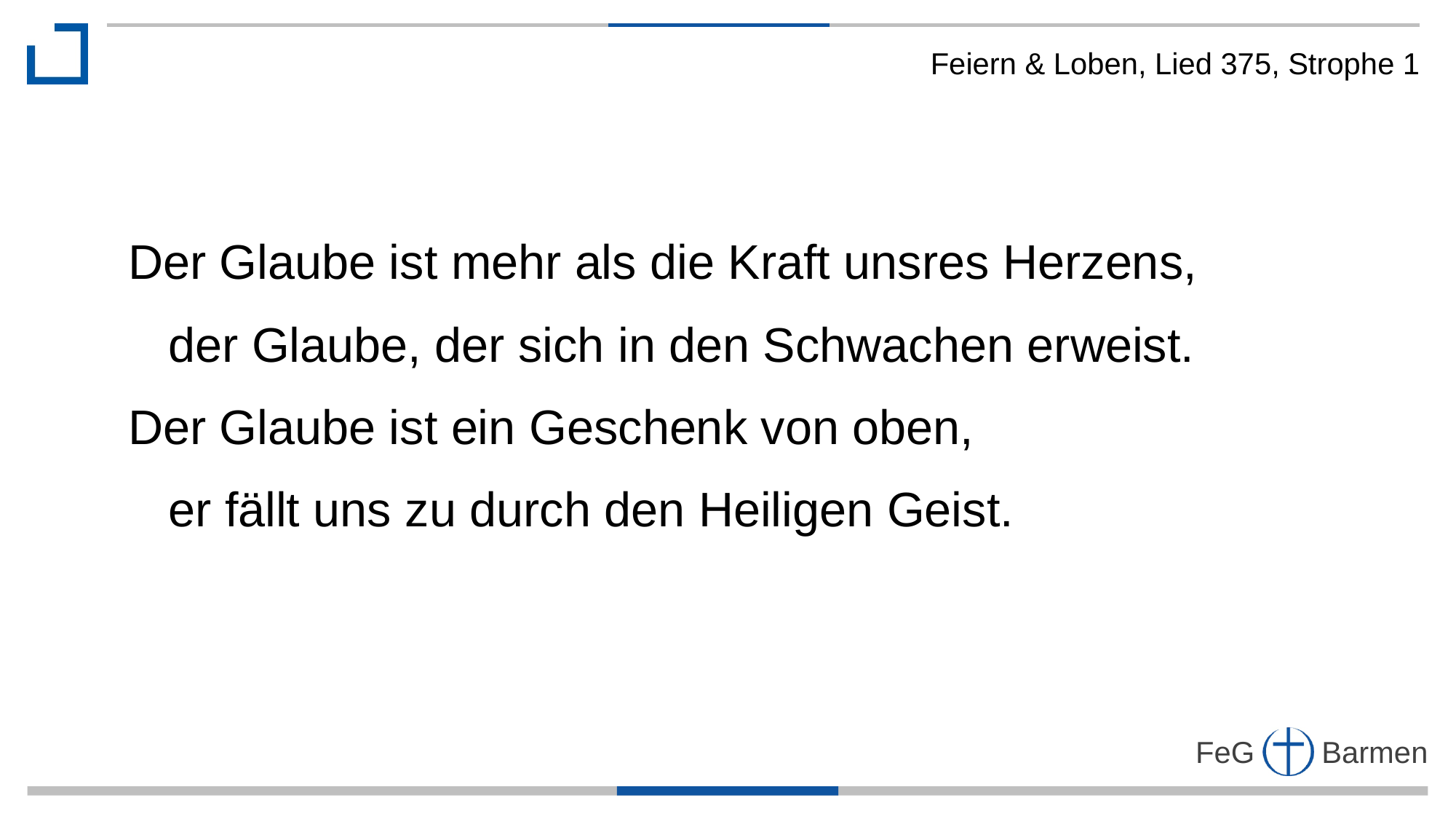

Feiern & Loben, Lied 375, Strophe 1
Der Glaube ist mehr als die Kraft unsres Herzens,
   der Glaube, der sich in den Schwachen erweist.
Der Glaube ist ein Geschenk von oben,
   er fällt uns zu durch den Heiligen Geist.